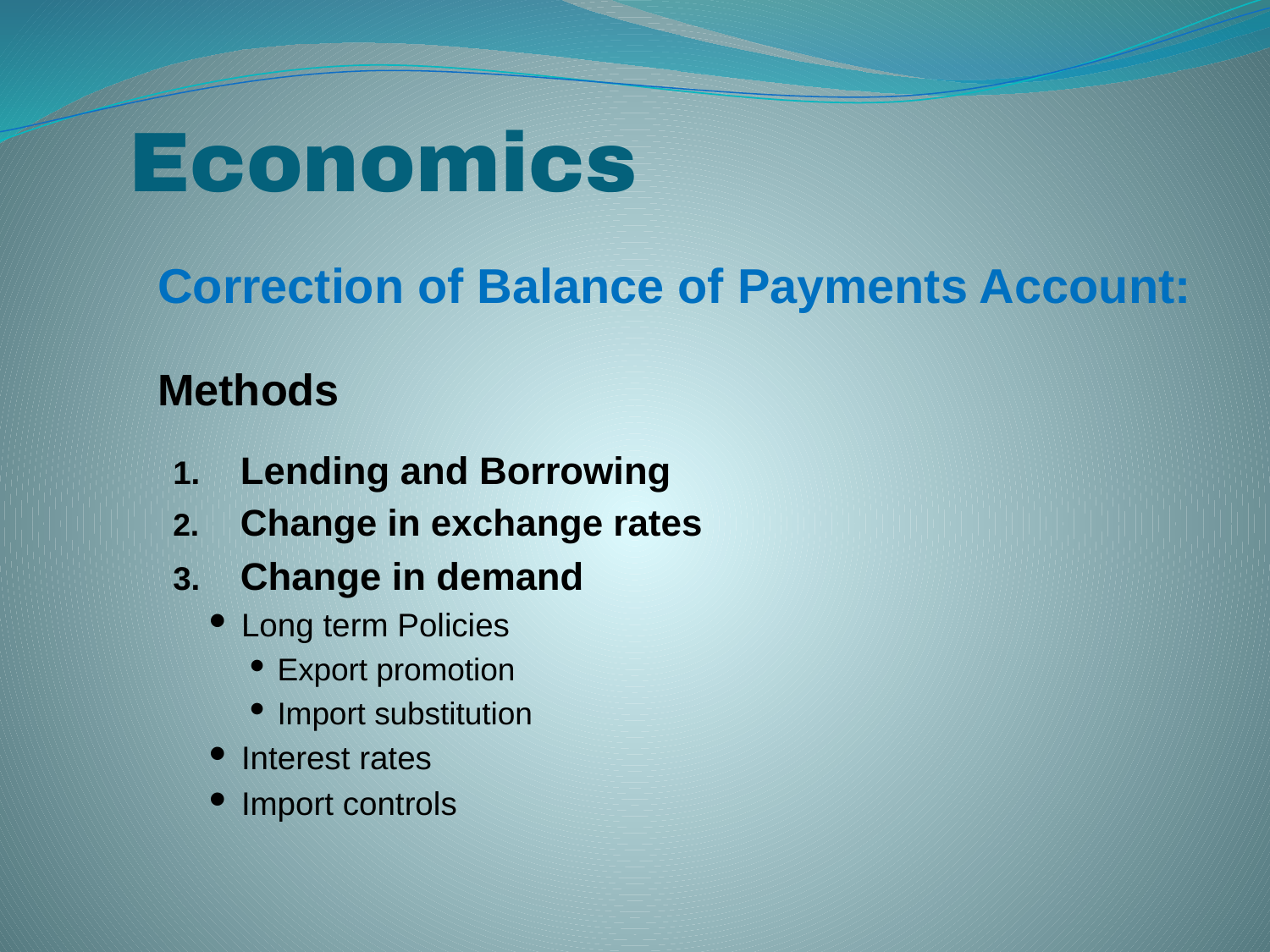

# Economics
	Correction of Balance of Payments Account:

	Methods

Lending and Borrowing
Change in exchange rates
Change in demand
Long term Policies
Export promotion
Import substitution
Interest rates
Import controls